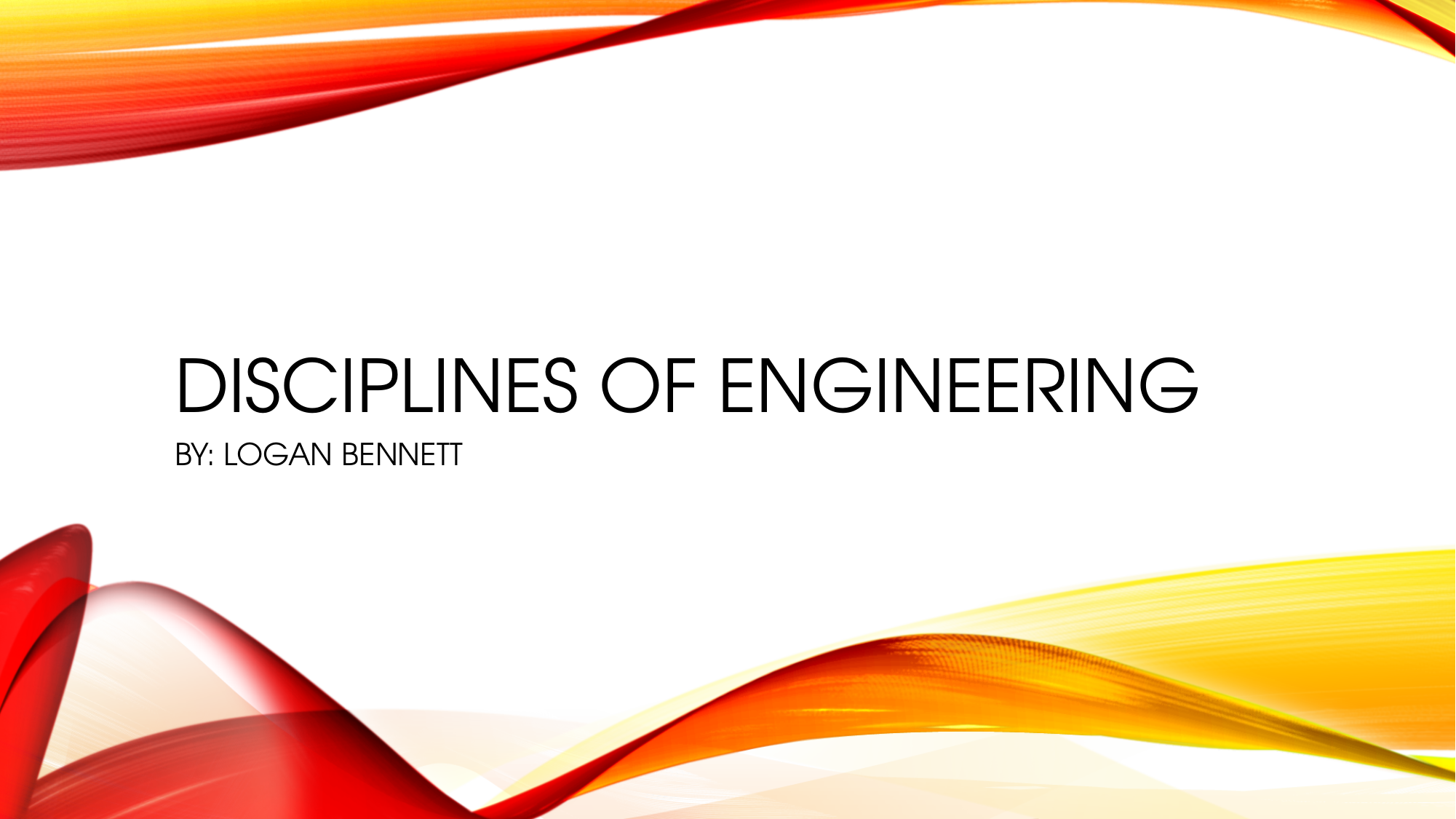

# Disciplines of engineering
BY: LOGAN BENNETT